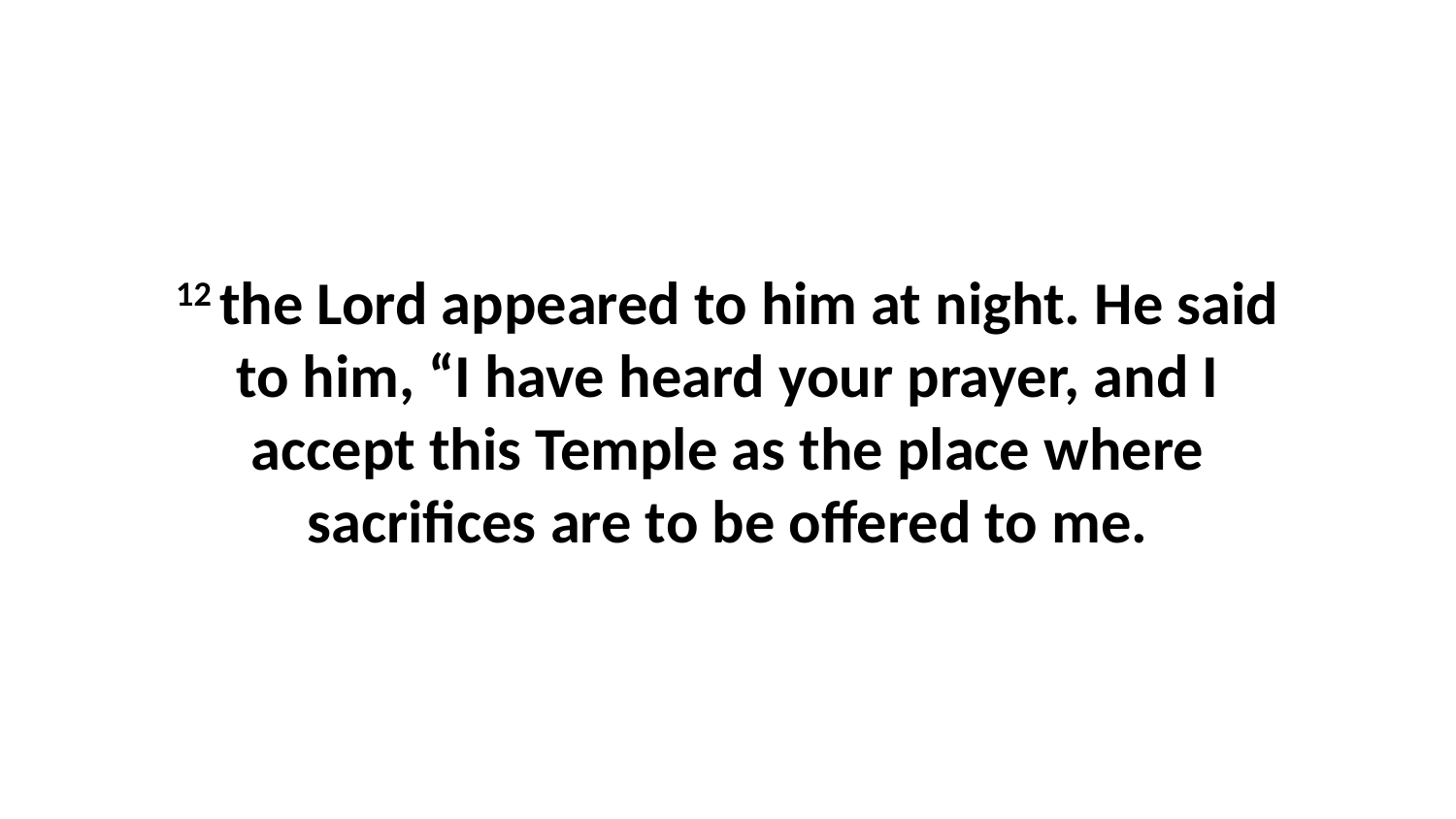

12 the Lord appeared to him at night. He said to him, “I have heard your prayer, and I accept this Temple as the place where sacrifices are to be offered to me.